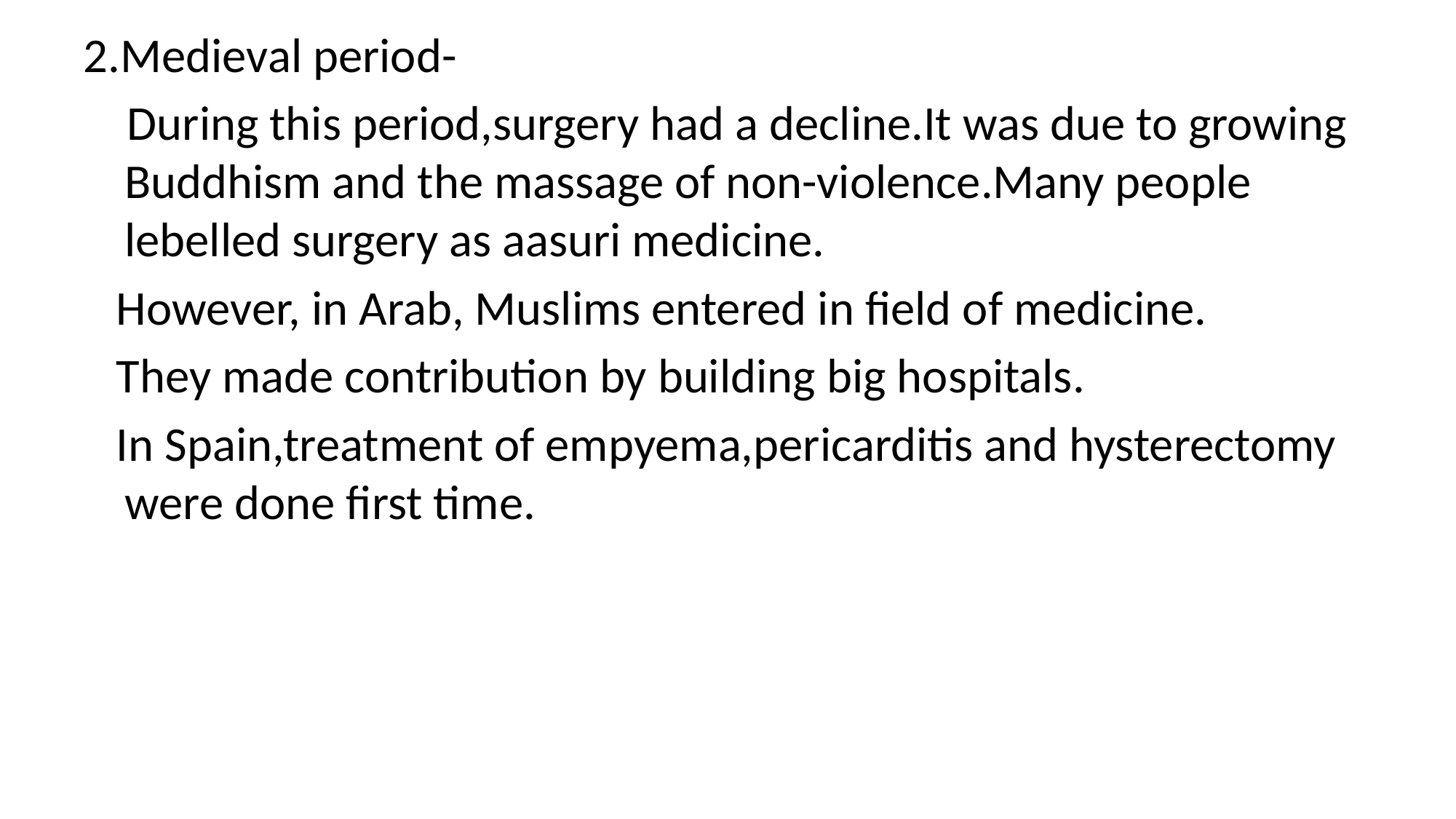

2.Medieval period-
    During this period,surgery had a decline.It was due to growing Buddhism and the massage of non-violence.Many people lebelled surgery as aasuri medicine.
   However, in Arab, Muslims entered in field of medicine.
   They made contribution by building big hospitals.
   In Spain,treatment of empyema,pericarditis and hysterectomy were done first time.